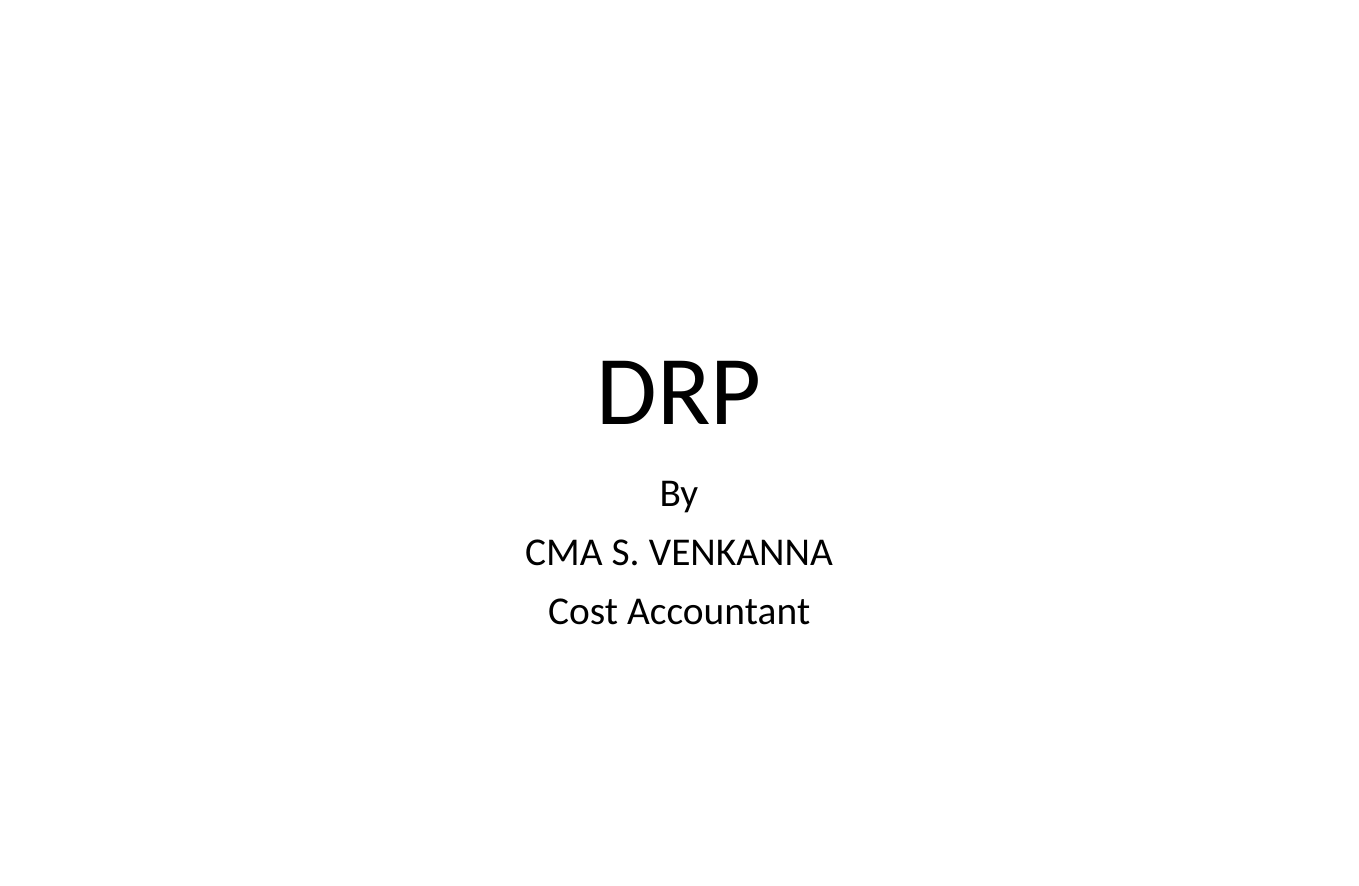

# DRP
By
CMA S. VENKANNA
Cost Accountant